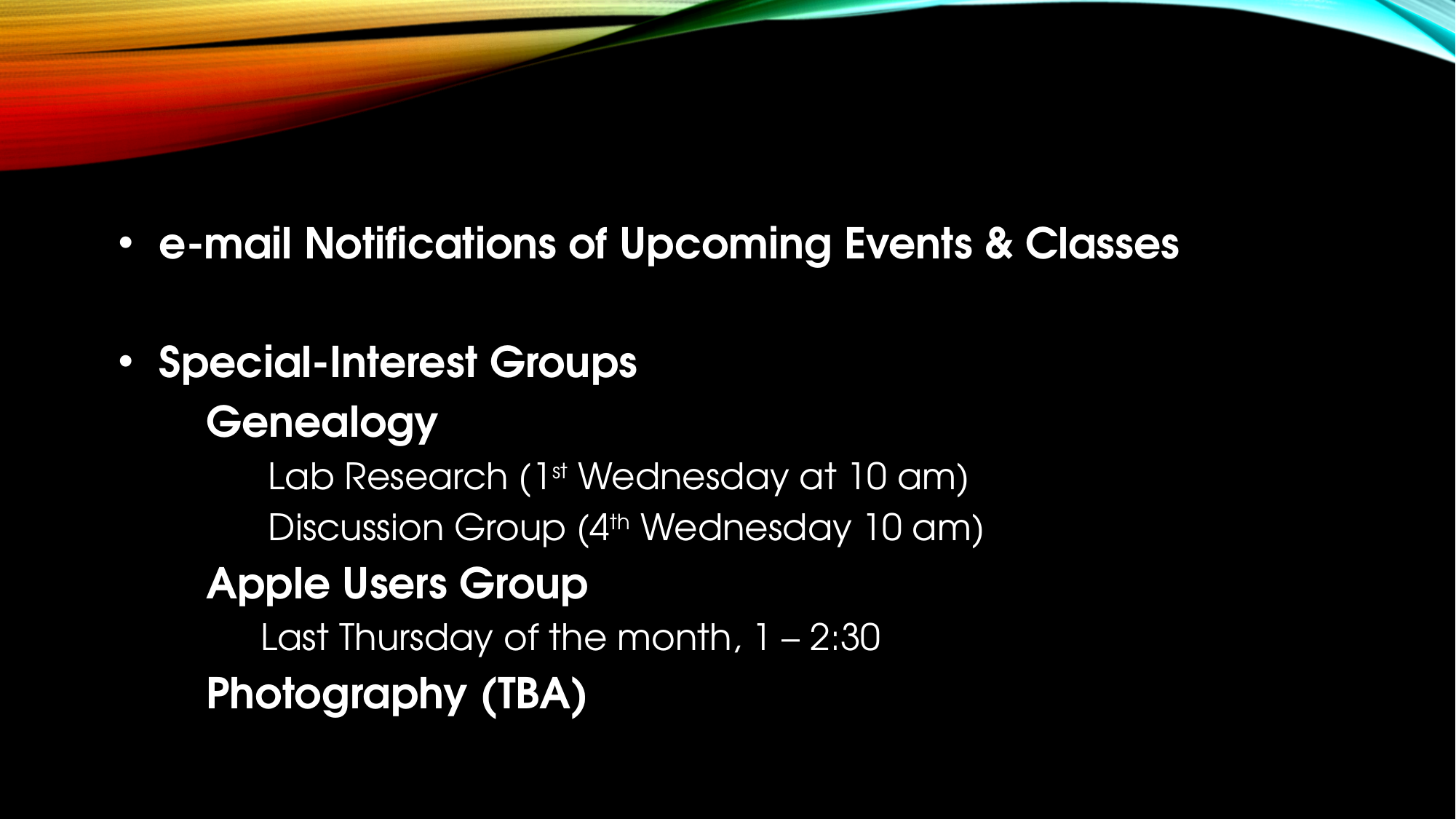

#
e-mail Notifications of Upcoming Events & Classes

Special-Interest Groups
Genealogy
Lab Research (1st Wednesday at 10 am)
Discussion Group (4th Wednesday 10 am)
Apple Users Group
Last Thursday of the month, 1 – 2:30
Photography (TBA)